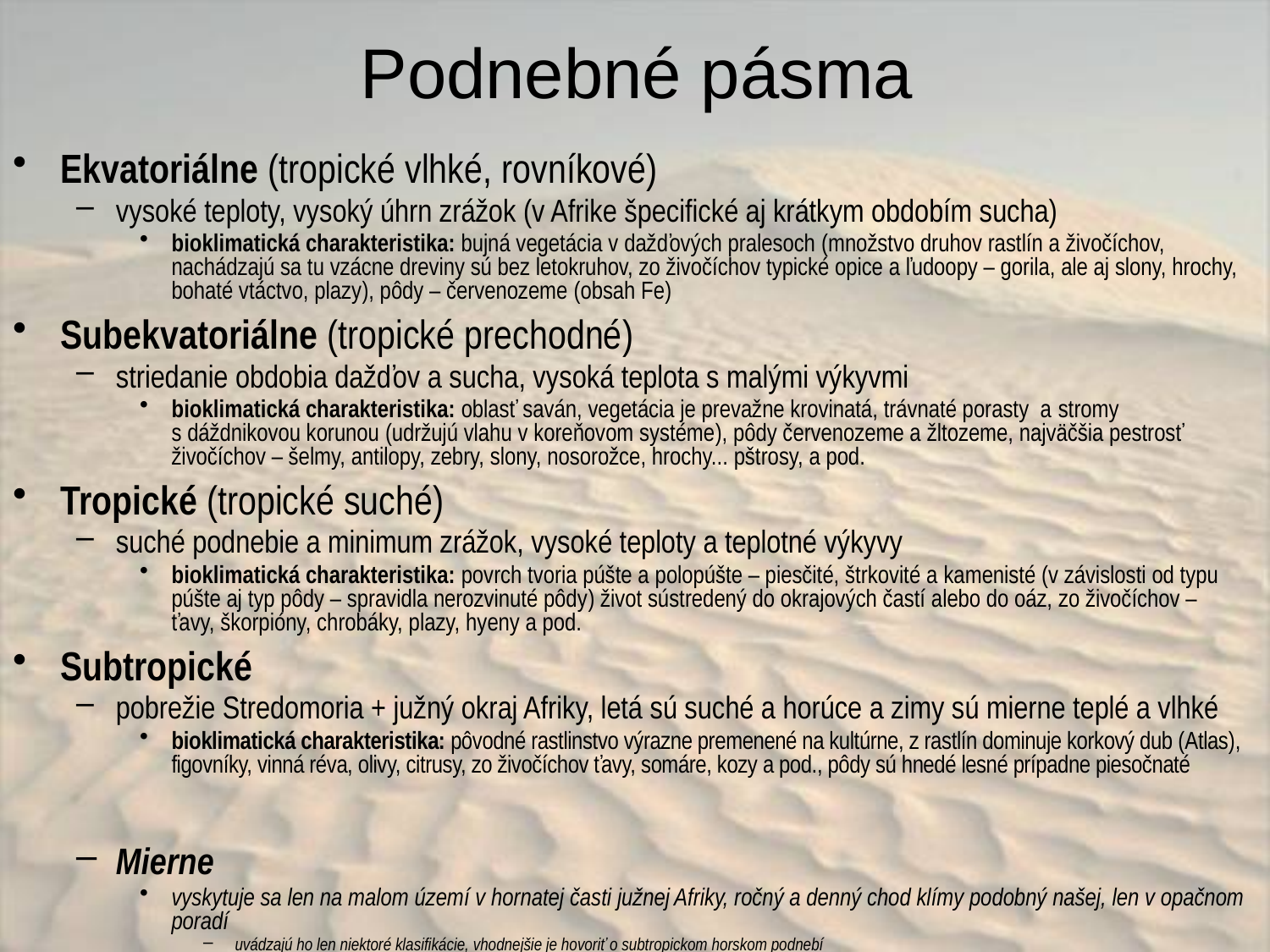

# Podnebné pásma
Ekvatoriálne (tropické vlhké, rovníkové)
vysoké teploty, vysoký úhrn zrážok (v Afrike špecifické aj krátkym obdobím sucha)
bioklimatická charakteristika: bujná vegetácia v dažďových pralesoch (množstvo druhov rastlín a živočíchov, nachádzajú sa tu vzácne dreviny sú bez letokruhov, zo živočíchov typické opice a ľudoopy – gorila, ale aj slony, hrochy, bohaté vtáctvo, plazy), pôdy – červenozeme (obsah Fe)

Subekvatoriálne (tropické prechodné)
striedanie obdobia dažďov a sucha, vysoká teplota s malými výkyvmi
bioklimatická charakteristika: oblasť saván, vegetácia je prevažne krovinatá, trávnaté porasty  a stromy s dáždnikovou korunou (udržujú vlahu v koreňovom systéme), pôdy červenozeme a žltozeme, najväčšia pestrosť živočíchov – šelmy, antilopy, zebry, slony, nosorožce, hrochy... pštrosy, a pod.

Tropické (tropické suché)
suché podnebie a minimum zrážok, vysoké teploty a teplotné výkyvy
bioklimatická charakteristika: povrch tvoria púšte a polopúšte – piesčité, štrkovité a kamenisté (v závislosti od typu púšte aj typ pôdy – spravidla nerozvinuté pôdy) život sústredený do okrajových častí alebo do oáz, zo živočíchov – ťavy, škorpióny, chrobáky, plazy, hyeny a pod.

Subtropické
pobrežie Stredomoria + južný okraj Afriky, letá sú suché a horúce a zimy sú mierne teplé a vlhké
bioklimatická charakteristika: pôvodné rastlinstvo výrazne premenené na kultúrne, z rastlín dominuje korkový dub (Atlas), figovníky, vinná réva, olivy, citrusy, zo živočíchov ťavy, somáre, kozy a pod., pôdy sú hnedé lesné prípadne piesočnaté

Mierne
vyskytuje sa len na malom území v hornatej časti južnej Afriky, ročný a denný chod klímy podobný našej, len v opačnom poradí
uvádzajú ho len niektoré klasifikácie, vhodnejšie je hovoriť o subtropickom horskom podnebí